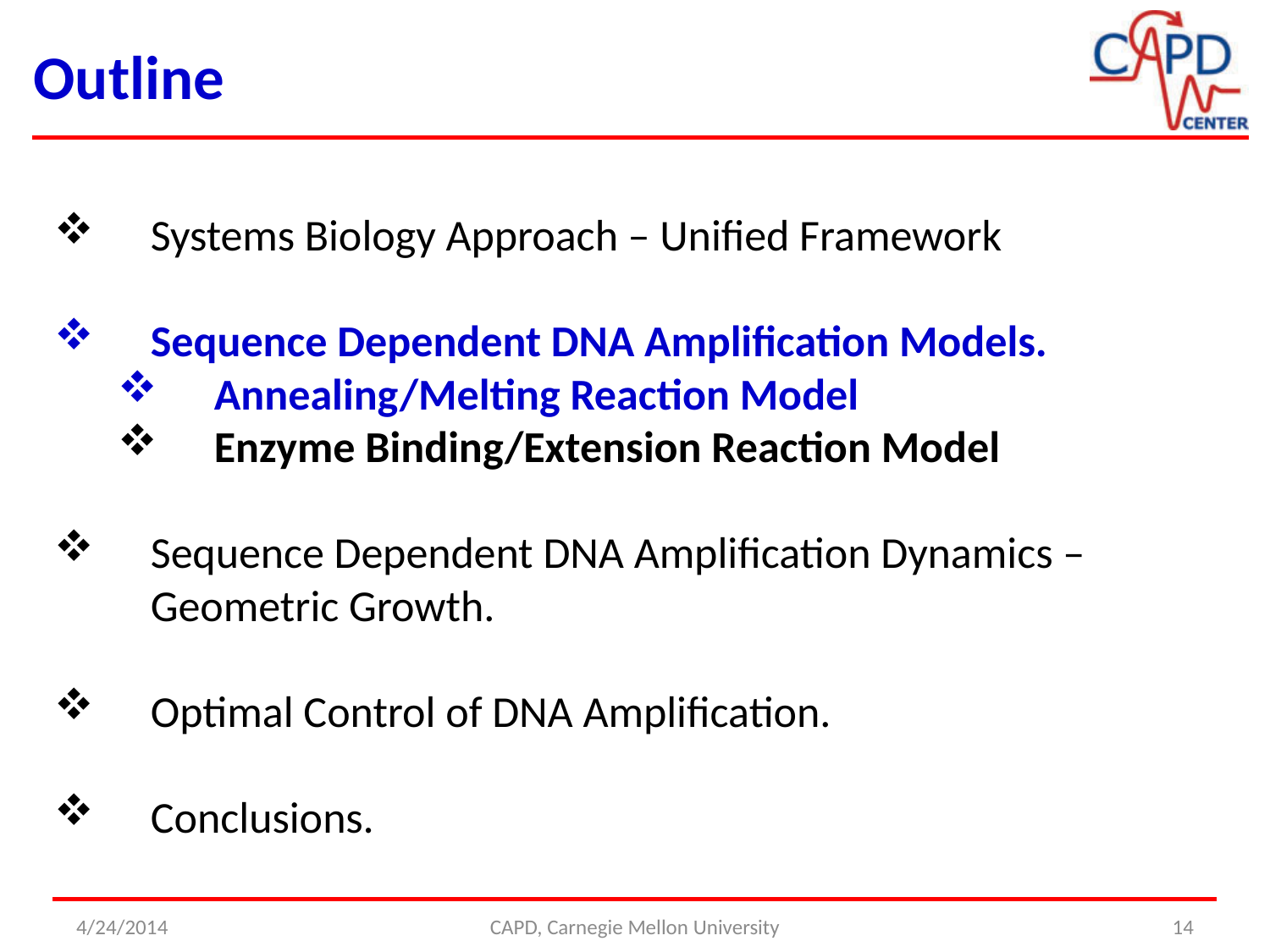

Outline
Systems Biology Approach – Unified Framework

Sequence Dependent DNA Amplification Models.
Annealing/Melting Reaction Model
Enzyme Binding/Extension Reaction Model

Sequence Dependent DNA Amplification Dynamics – Geometric Growth.

Optimal Control of DNA Amplification.

Conclusions.
4/24/2014
CAPD, Carnegie Mellon University
14